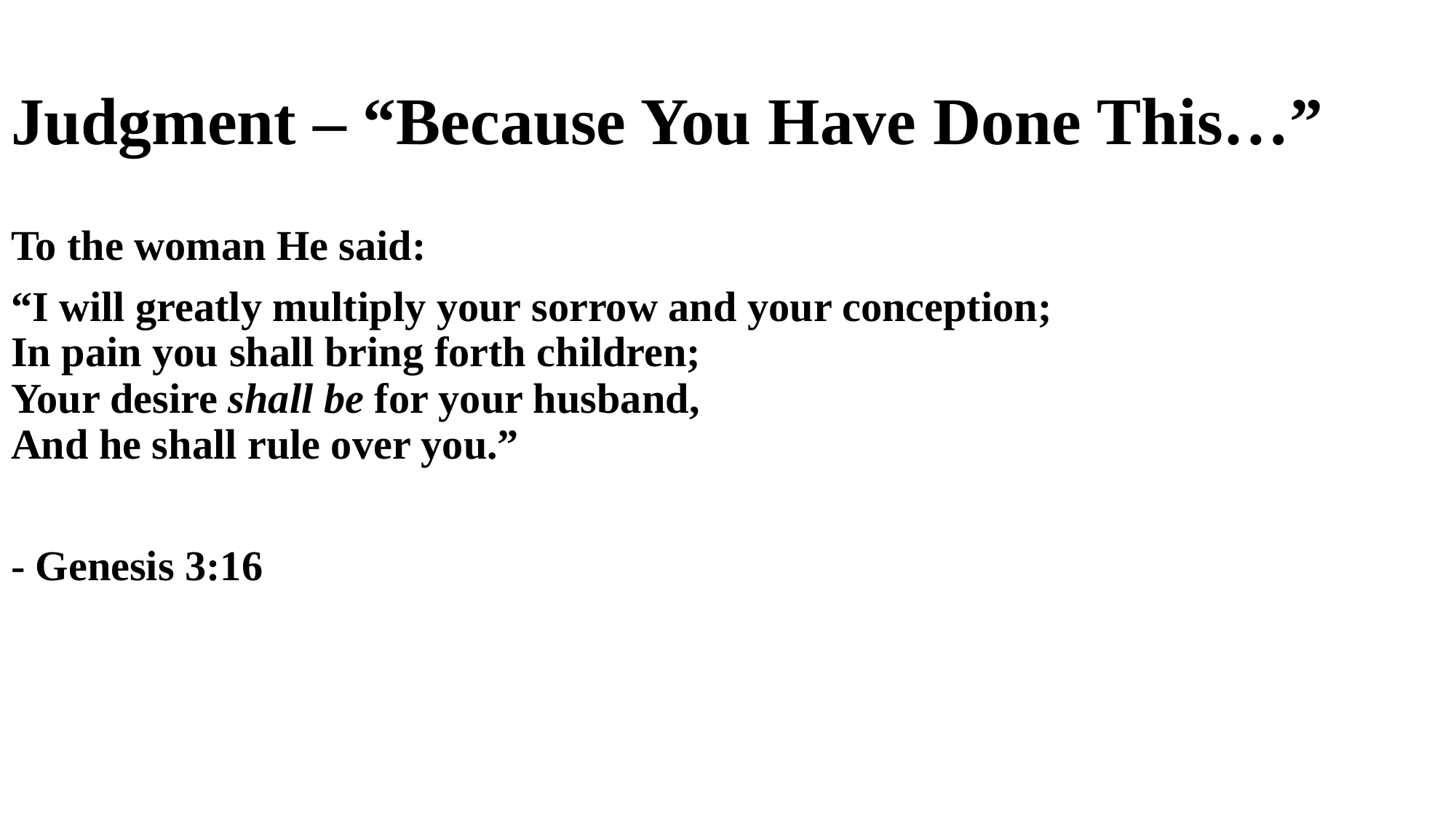

# Judgment – “Because You Have Done This…”
To the woman He said:
“I will greatly multiply your sorrow and your conception;
In pain you shall bring forth children;
Your desire shall be for your husband,
And he shall rule over you.”

- Genesis 3:16